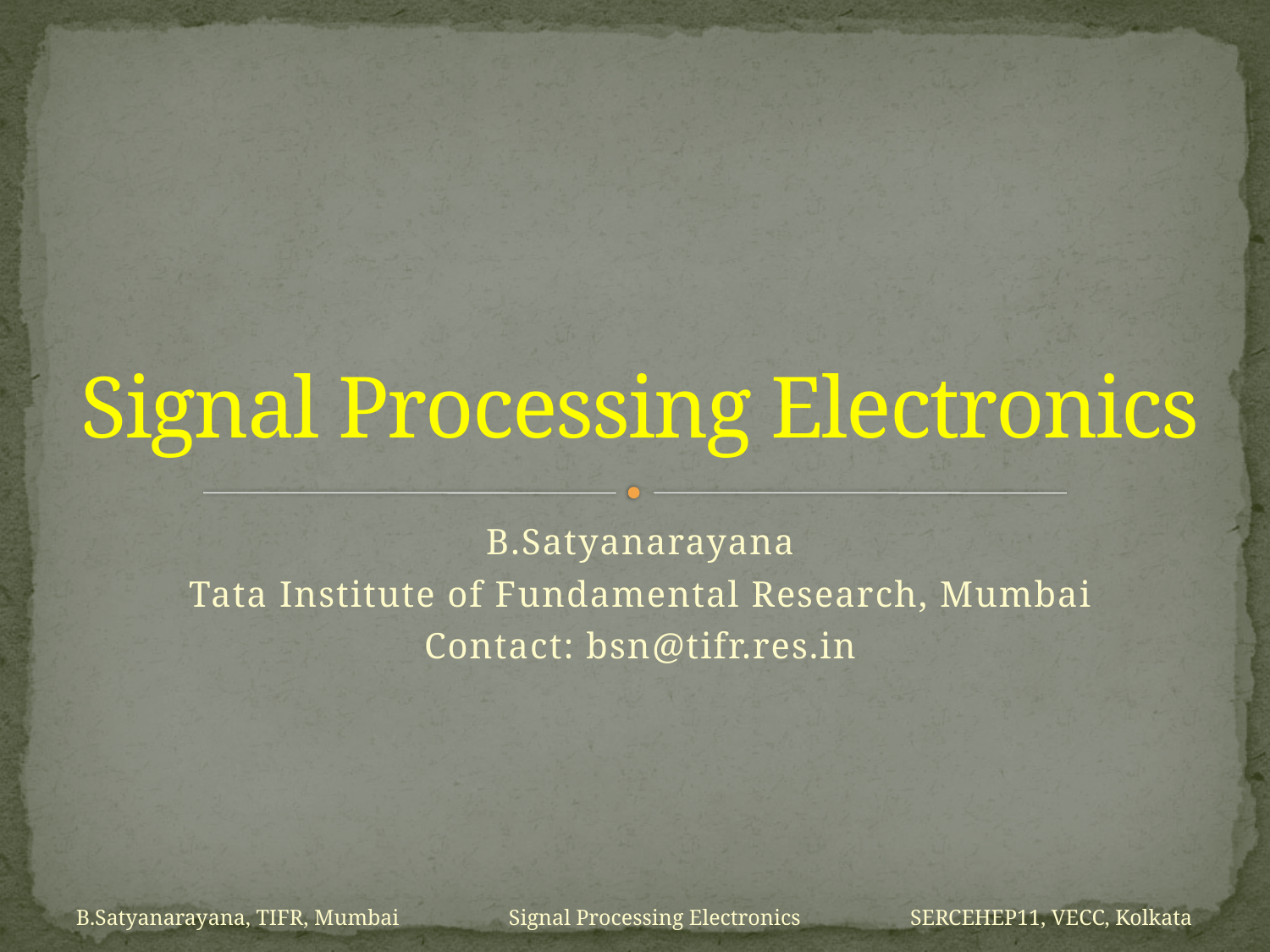

# Signal Processing Electronics
B.Satyanarayana
Tata Institute of Fundamental Research, Mumbai
Contact: bsn@tifr.res.in
B.Satyanarayana, TIFR, Mumbai                    Signal Processing Electronics                    SERCEHEP11, VECC, Kolkata